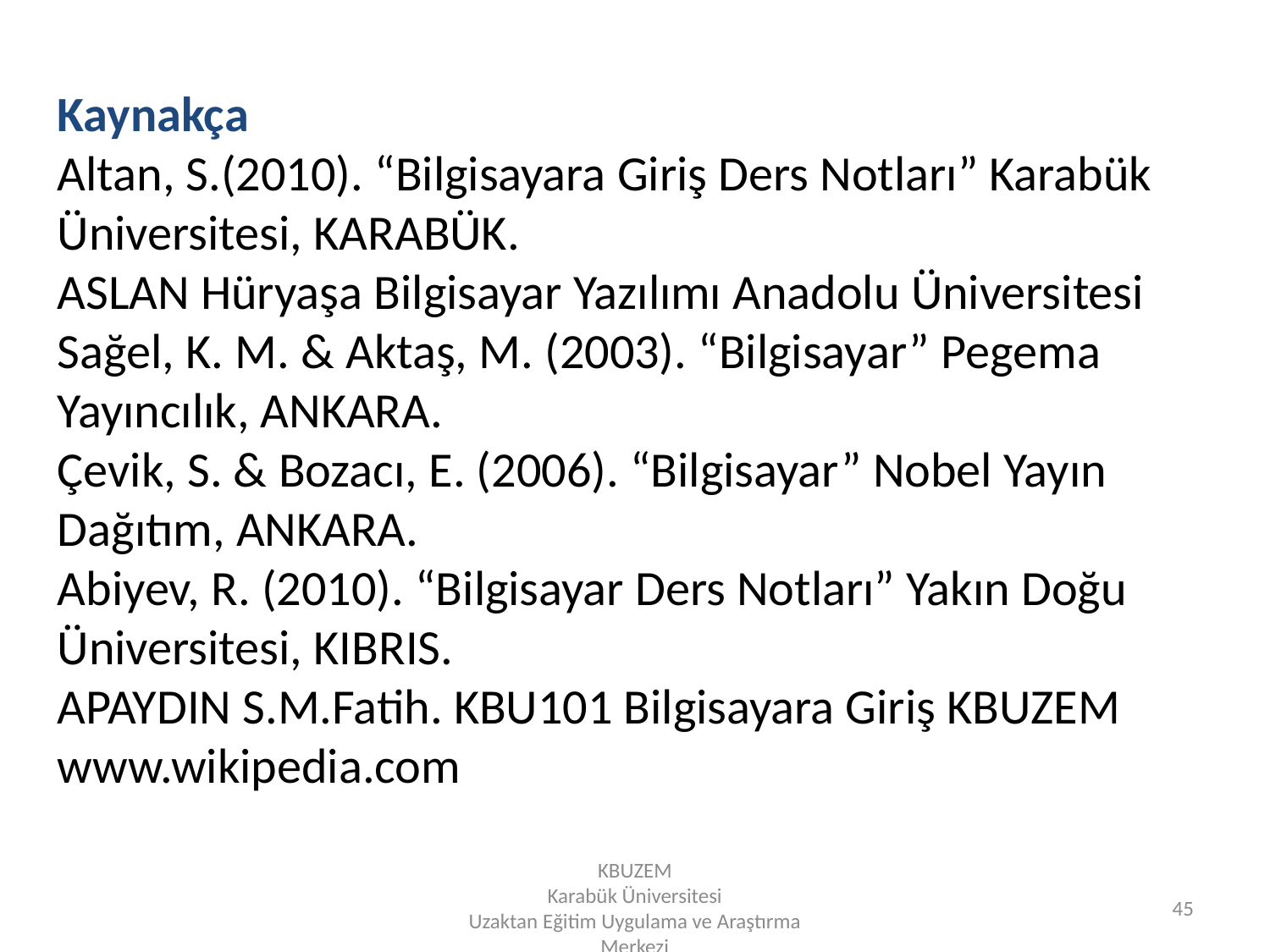

Kaynakça
Altan, S.(2010). “Bilgisayara Giriş Ders Notları” Karabük Üniversitesi, KARABÜK.
ASLAN Hüryaşa Bilgisayar Yazılımı Anadolu Üniversitesi
Sağel, K. M. & Aktaş, M. (2003). “Bilgisayar” Pegema Yayıncılık, ANKARA.
Çevik, S. & Bozacı, E. (2006). “Bilgisayar” Nobel Yayın Dağıtım, ANKARA.
Abiyev, R. (2010). “Bilgisayar Ders Notları” Yakın Doğu Üniversitesi, KIBRIS.
APAYDIN S.M.Fatih. KBU101 Bilgisayara Giriş KBUZEM
www.wikipedia.com
KBUZEM
Karabük Üniversitesi
Uzaktan Eğitim Uygulama ve Araştırma Merkezi
45